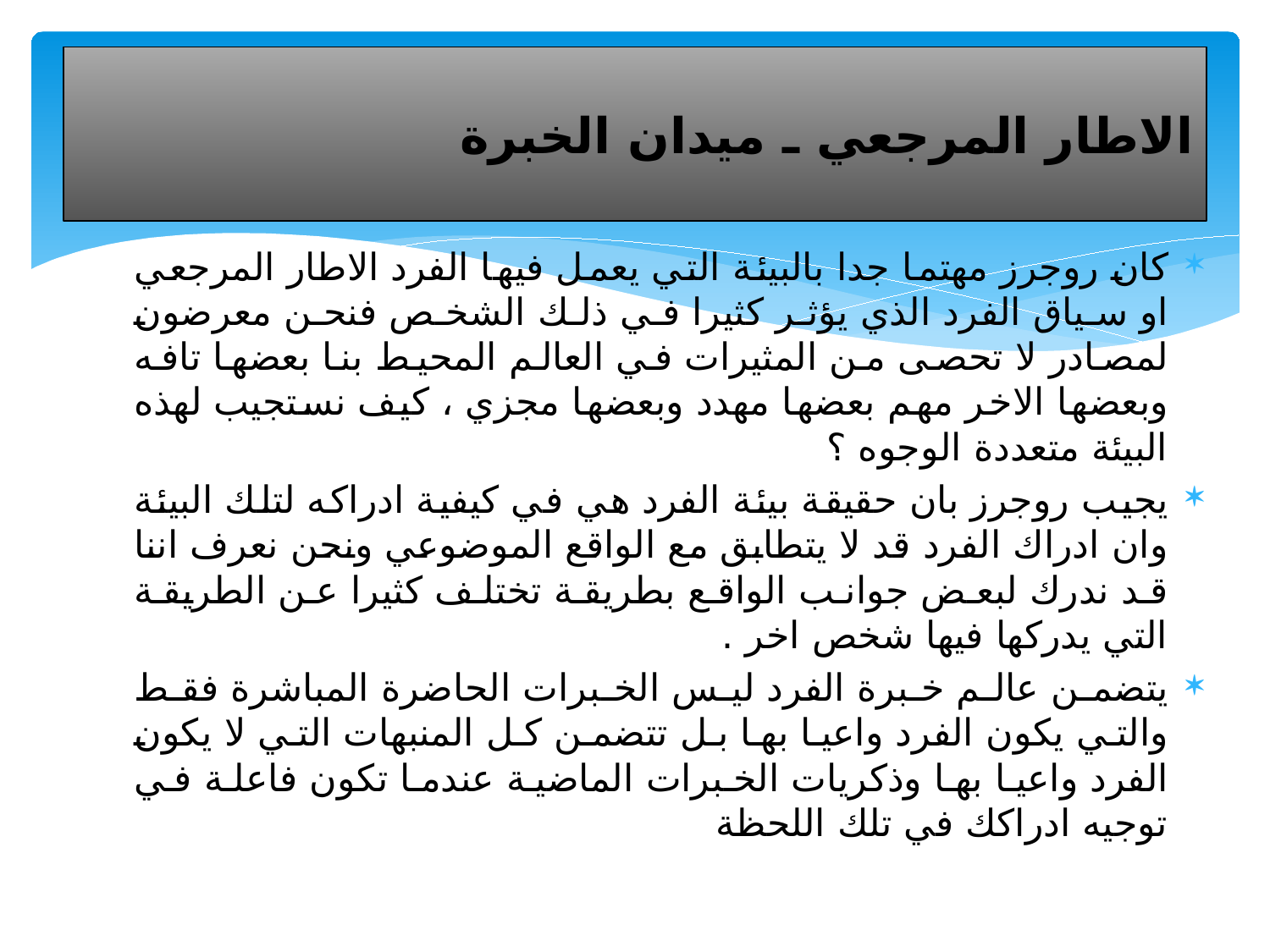

# الاطار المرجعي ـ ميدان الخبرة
كان روجرز مهتما جدا بالبيئة التي يعمل فيها الفرد الاطار المرجعي او سياق الفرد الذي يؤثر كثيرا في ذلك الشخص فنحن معرضون لمصادر لا تحصى من المثيرات في العالم المحيط بنا بعضها تافه وبعضها الاخر مهم بعضها مهدد وبعضها مجزي ، كيف نستجيب لهذه البيئة متعددة الوجوه ؟
يجيب روجرز بان حقيقة بيئة الفرد هي في كيفية ادراكه لتلك البيئة وان ادراك الفرد قد لا يتطابق مع الواقع الموضوعي ونحن نعرف اننا قد ندرك لبعض جوانب الواقع بطريقة تختلف كثيرا عن الطريقة التي يدركها فيها شخص اخر .
يتضمن عالم خبرة الفرد ليس الخبرات الحاضرة المباشرة فقط والتي يكون الفرد واعيا بها بل تتضمن كل المنبهات التي لا يكون الفرد واعيا بها وذكريات الخبرات الماضية عندما تكون فاعلة في توجيه ادراكك في تلك اللحظة